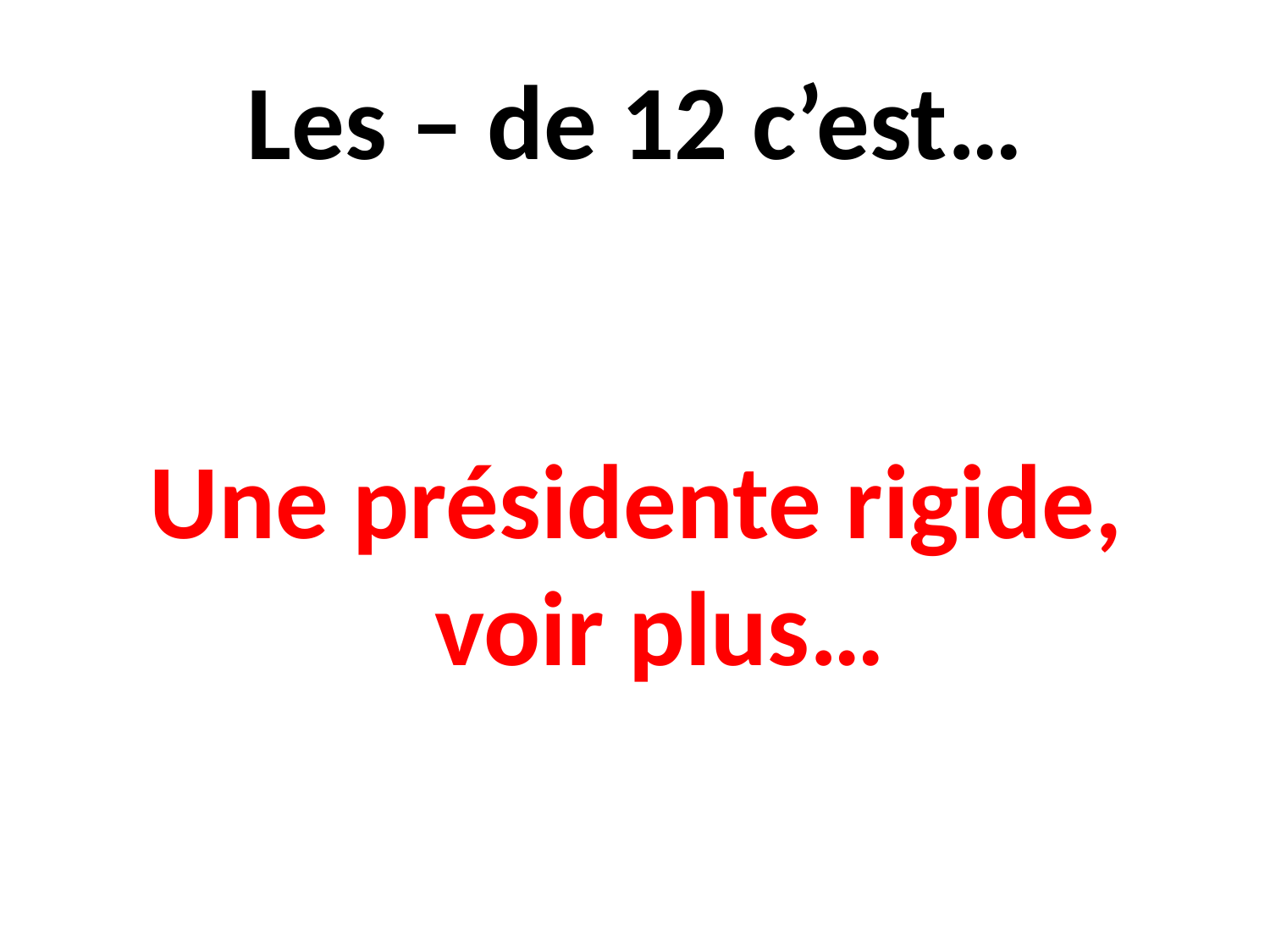

# Les – de 12 c’est…
Une présidente rigide, voir plus…